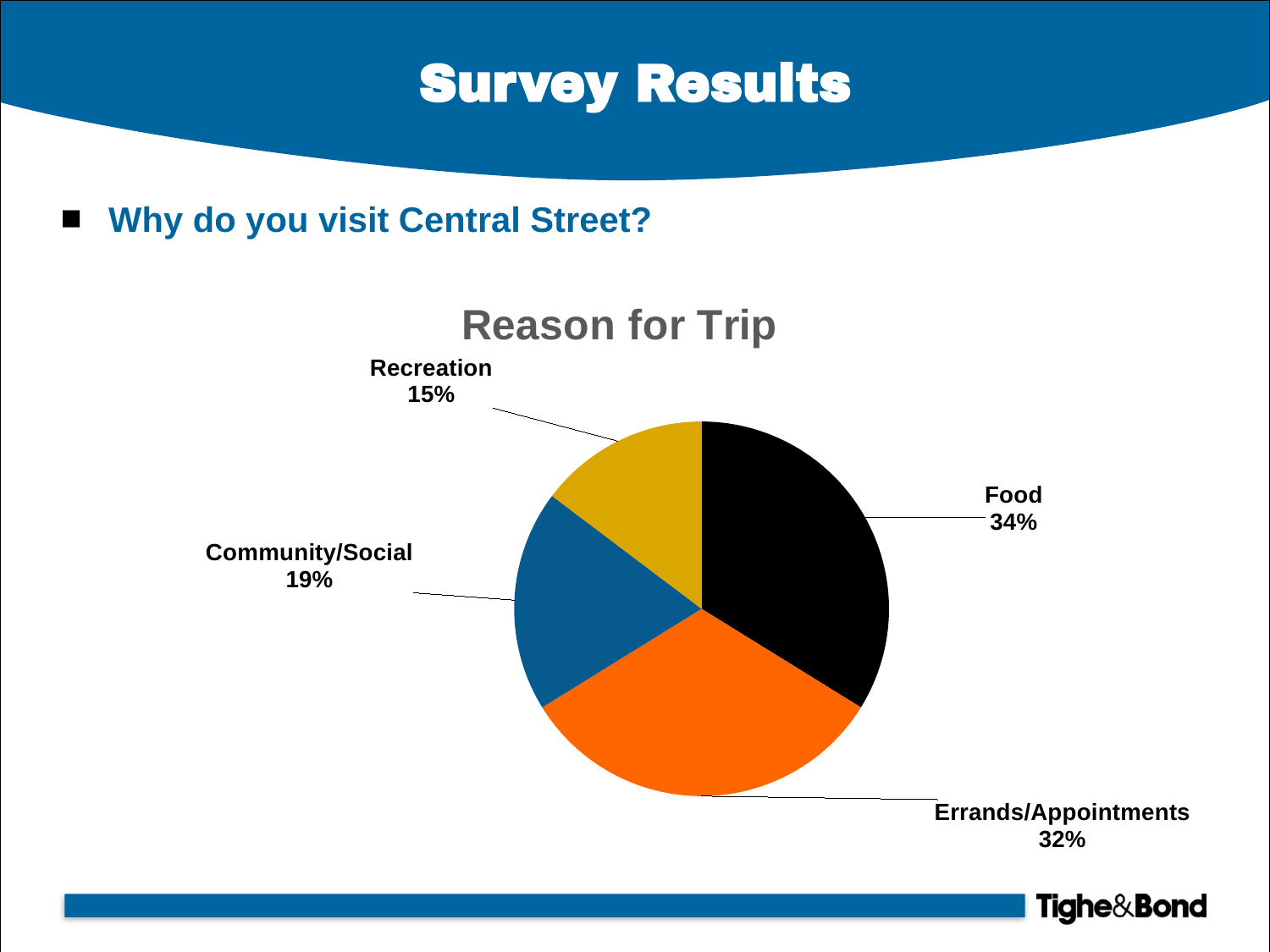

# Survey Results
Why do you visit Central Street?

### Chart: Reason for Trip

| Category | Responses |
|---|---|
| Food | 23.0 |
| Errands/Appointments | 22.0 |
| Community/Social | 13.0 |
| Recreation | 10.0 |